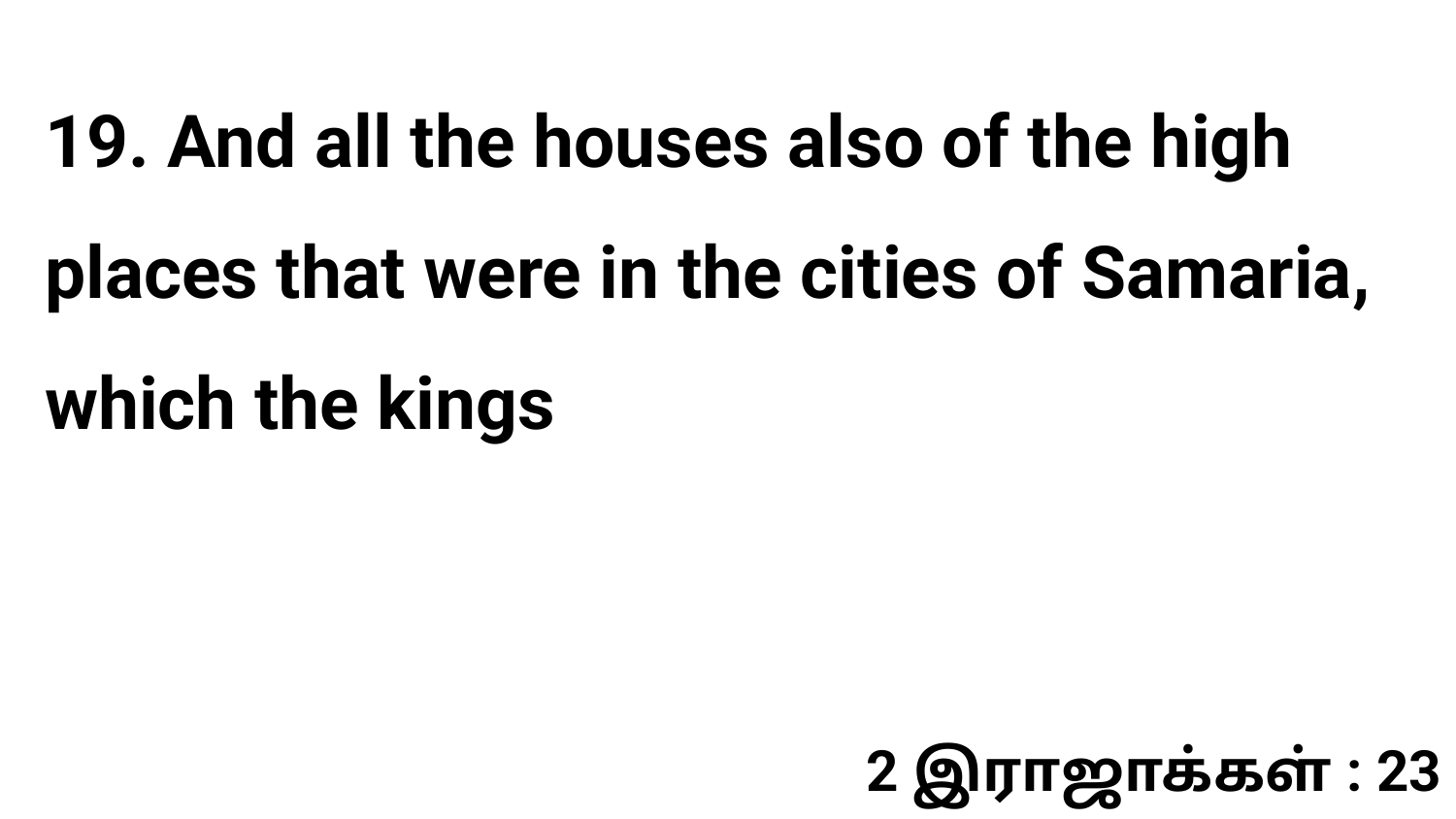

19. And all the houses also of the high places that were in the cities of Samaria, which the kings
2 இராஜாக்கள் : 23